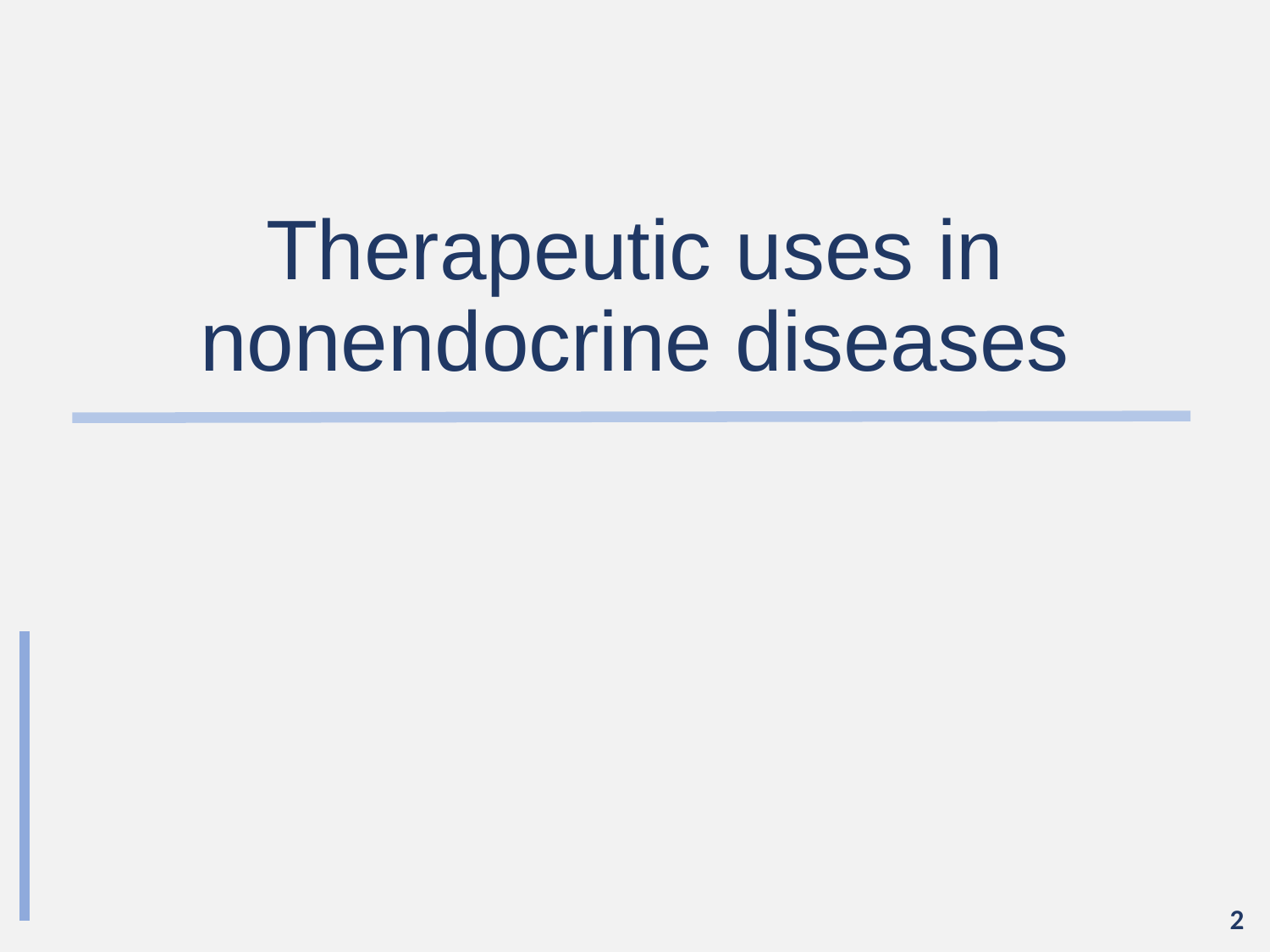

# Therapeutic uses in nonendocrine diseases

2